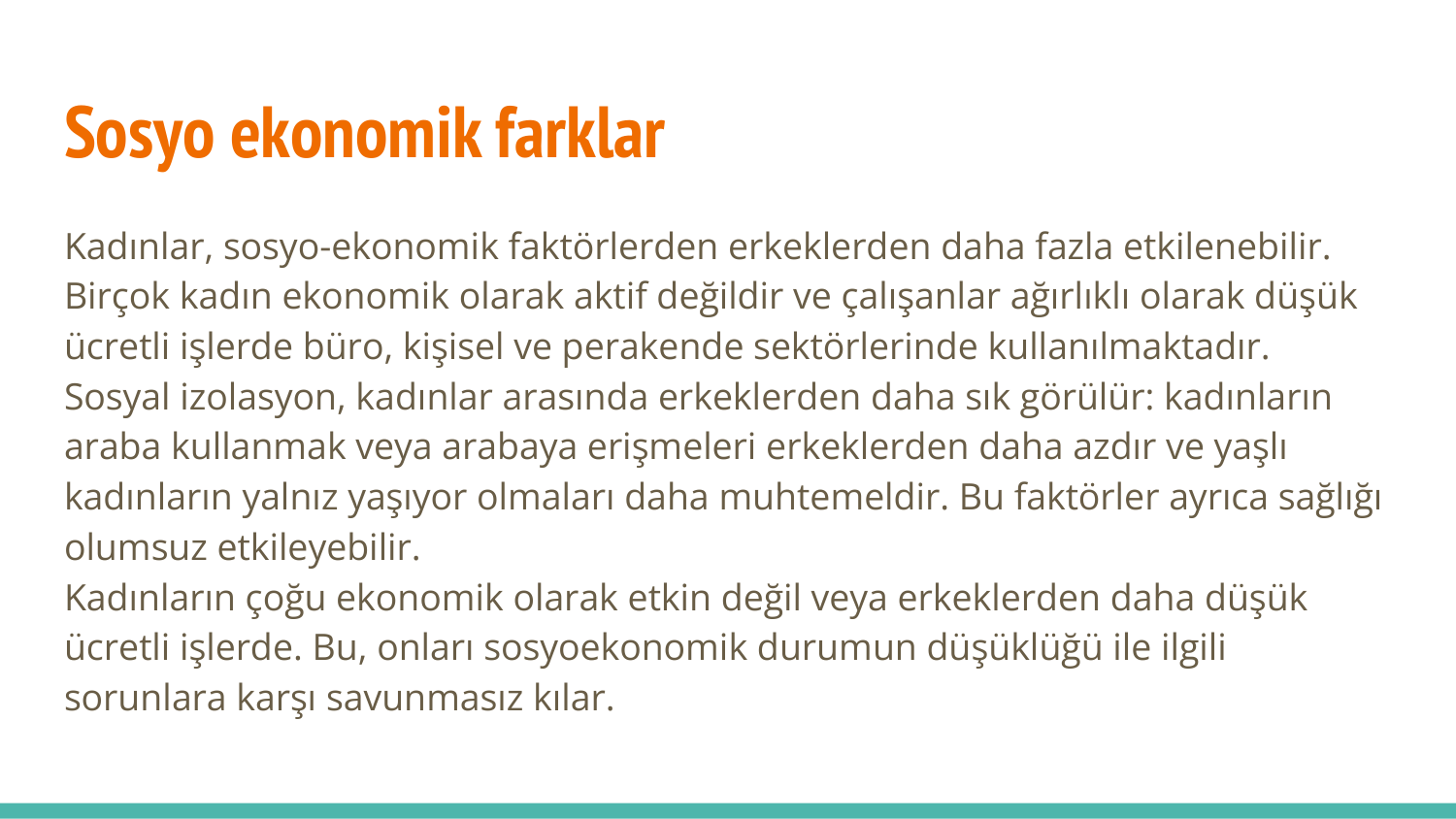

# Sosyo ekonomik farklar
Kadınlar, sosyo-ekonomik faktörlerden erkeklerden daha fazla etkilenebilir. Birçok kadın ekonomik olarak aktif değildir ve çalışanlar ağırlıklı olarak düşük ücretli işlerde büro, kişisel ve perakende sektörlerinde kullanılmaktadır.
Sosyal izolasyon, kadınlar arasında erkeklerden daha sık görülür: kadınların araba kullanmak veya arabaya erişmeleri erkeklerden daha azdır ve yaşlı kadınların yalnız yaşıyor olmaları daha muhtemeldir. Bu faktörler ayrıca sağlığı olumsuz etkileyebilir.
Kadınların çoğu ekonomik olarak etkin değil veya erkeklerden daha düşük ücretli işlerde. Bu, onları sosyoekonomik durumun düşüklüğü ile ilgili sorunlara karşı savunmasız kılar.